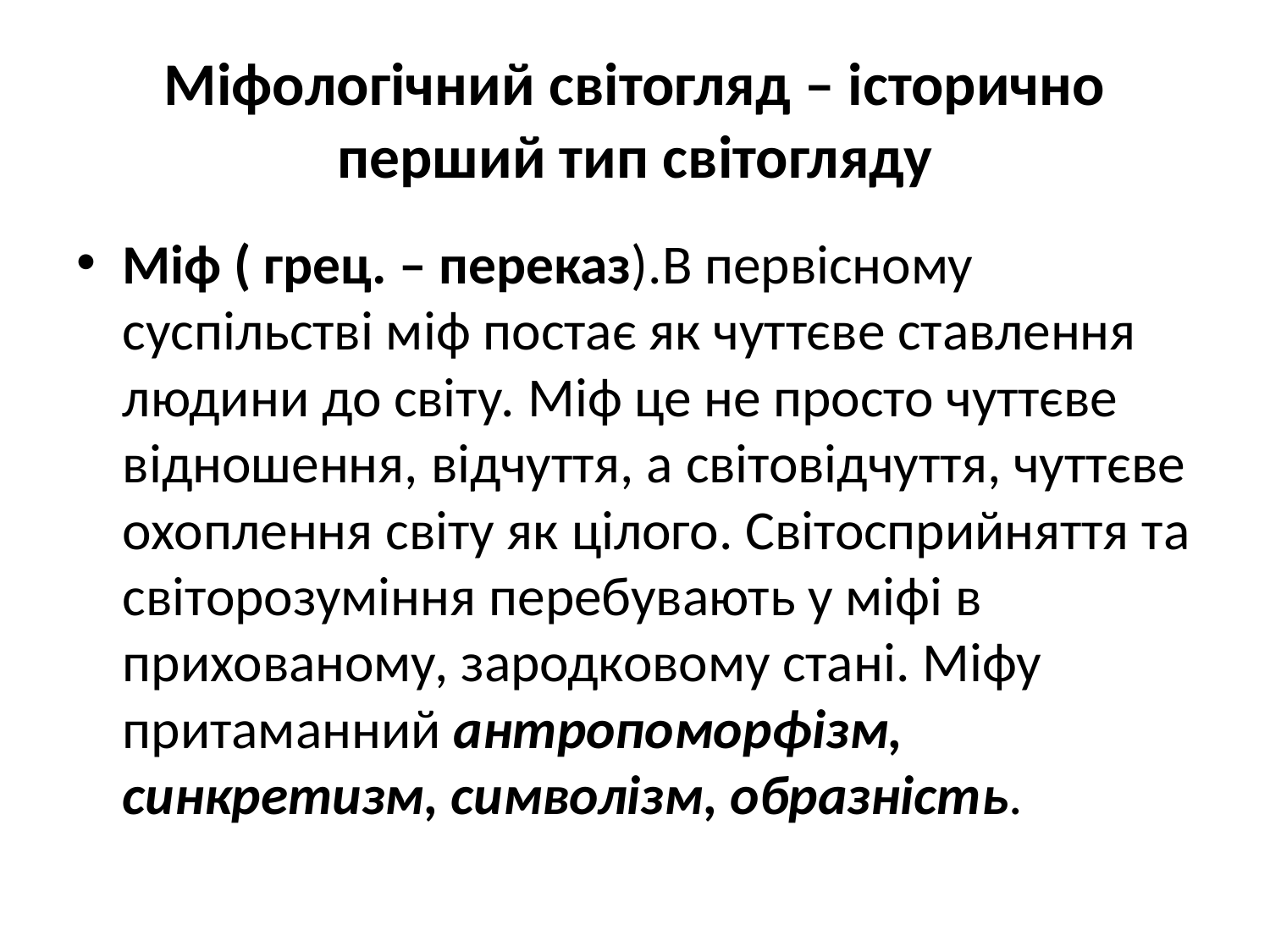

# Міфологічний світогляд – історично перший тип світогляду
Міф ( грец. – переказ).В первісному суспільстві міф постає як чуттєве ставлення людини до світу. Міф це не просто чуттєве відношення, відчуття, а світовідчуття, чуттєве охоплення світу як цілого. Світосприйняття та світорозуміння перебувають у міфі в прихованому, зародковому стані. Міфу притаманний антропоморфізм, синкретизм, символізм, образність.